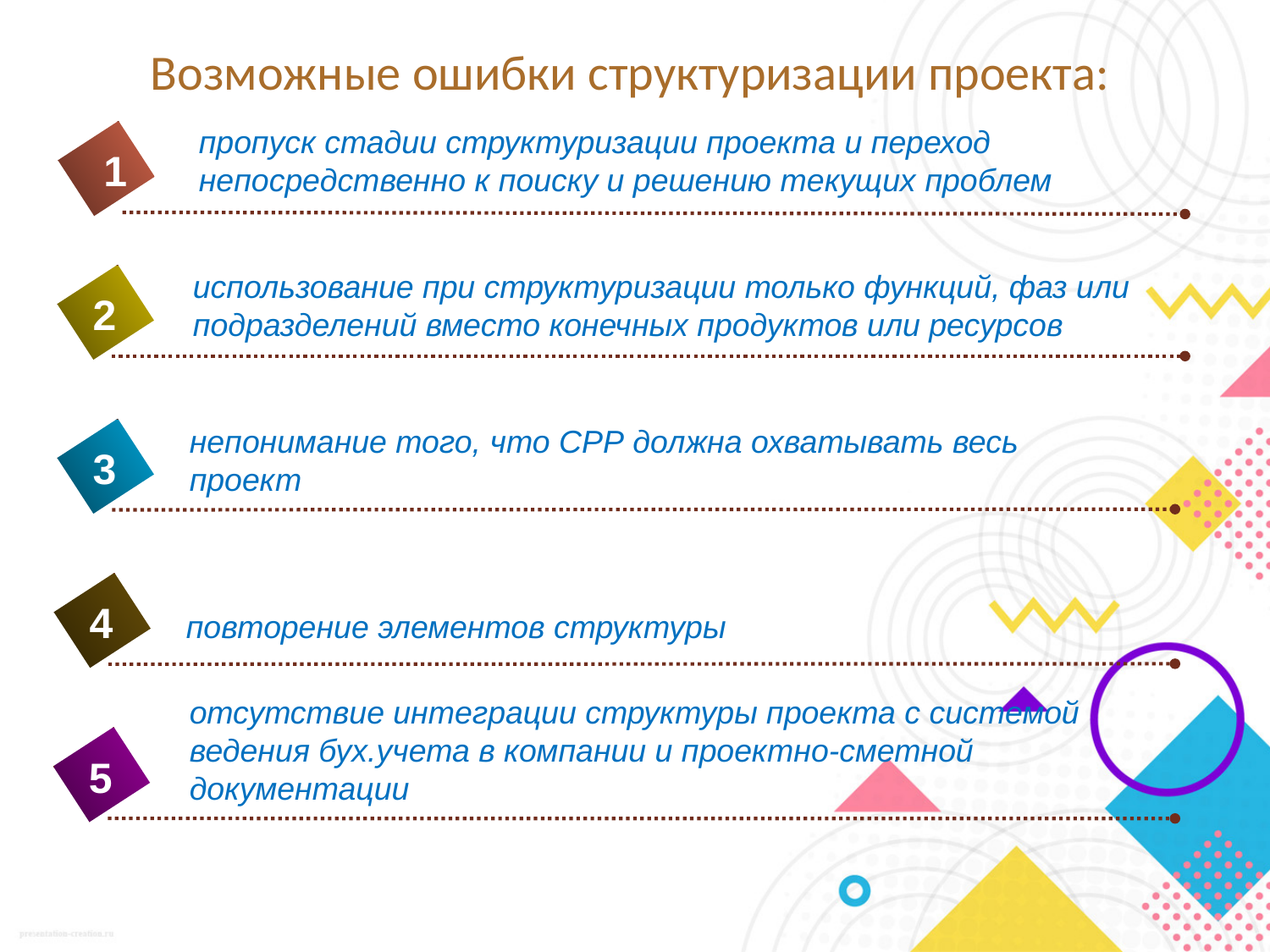

# Возможные ошибки структуризации проекта:
пропуск стадии структуризации проекта и переход непосредственно к поиску и решению текущих проблем

1

использование при структуризации только функций, фаз или подразделений вместо конечных продуктов или ресурсов

2

непонимание того, что СРР должна охватывать весь проект

3

4
повторение элементов структуры

отсутствие интеграции структуры проекта с системой ведения бух.учета в компании и проектно-сметной документации

5